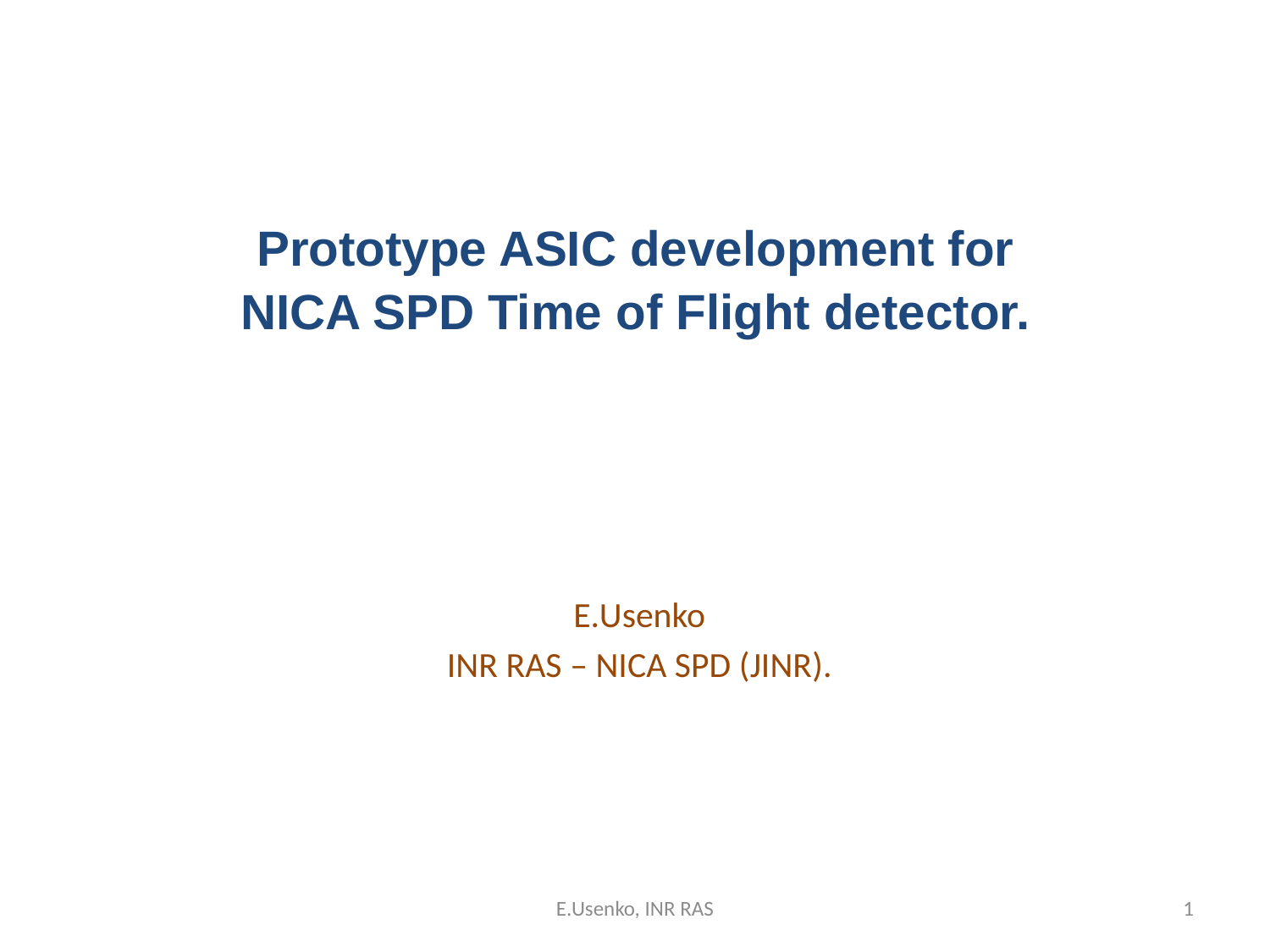

# Prototype ASIC development for NICA SPD Time of Flight detector.
E.Usenko
INR RAS – NICA SPD (JINR).
E.Usenko, INR RAS
1